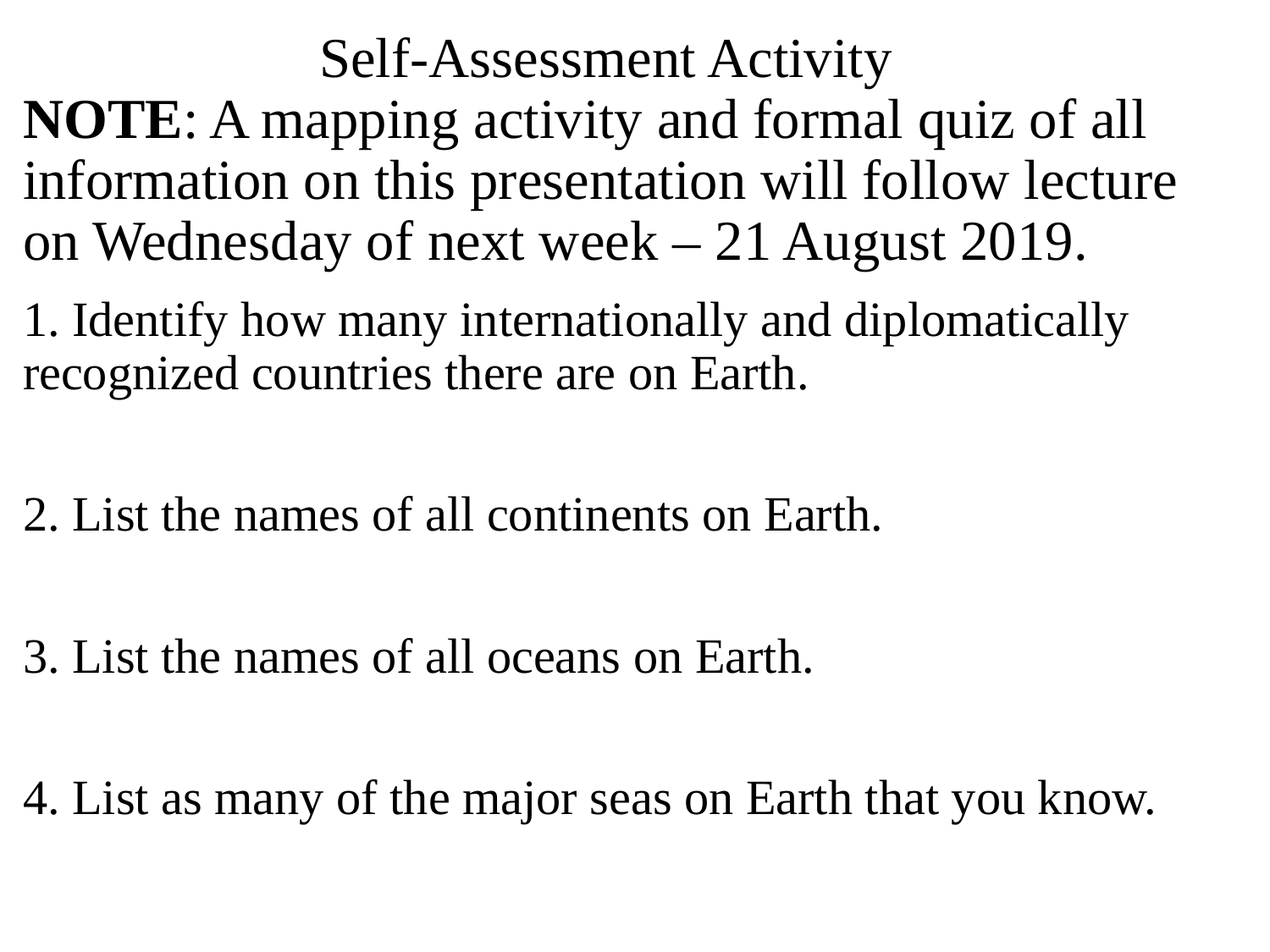

# Self-Assessment Activity NOTE: A mapping activity and formal quiz of all information on this presentation will follow lecture on Wednesday of next week – 21 August 2019.
1. Identify how many internationally and diplomatically         recognized countries there are on Earth.

2. List the names of all continents on Earth.

3. List the names of all oceans on Earth.

4. List as many of the major seas on Earth that you know.